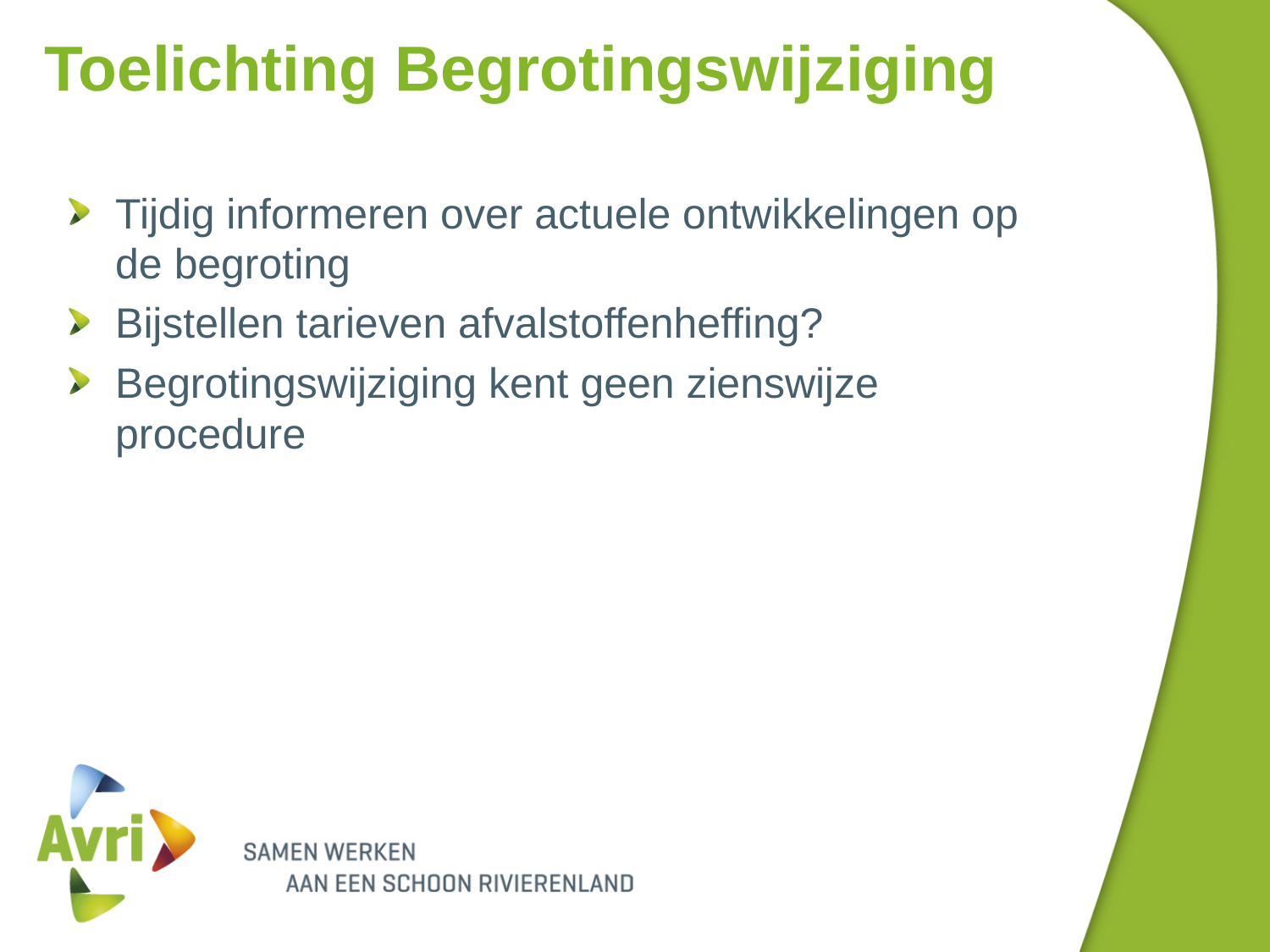

# Toelichting Begrotingswijziging
Tijdig informeren over actuele ontwikkelingen op de begroting
Bijstellen tarieven afvalstoffenheffing?
Begrotingswijziging kent geen zienswijze procedure